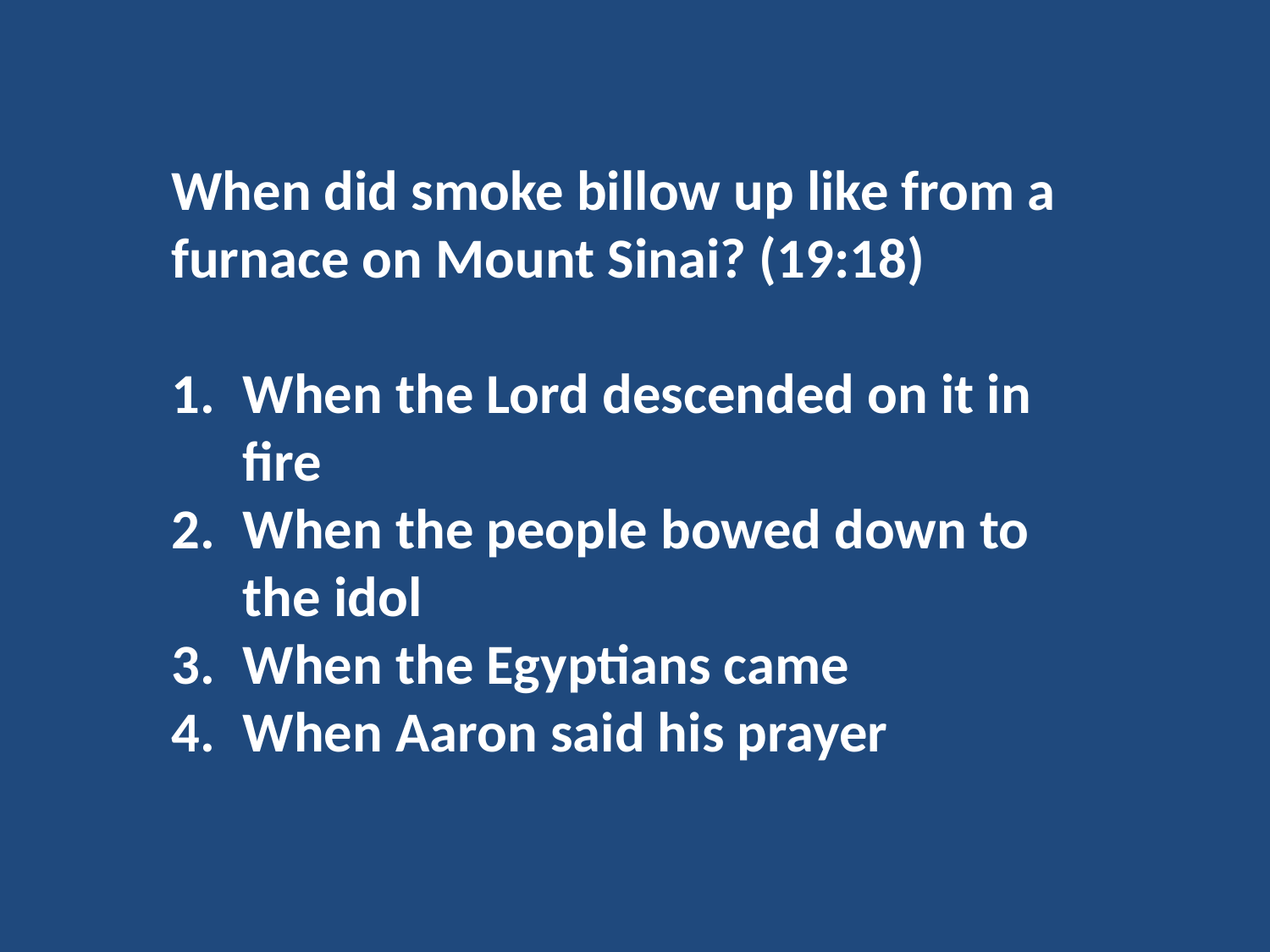

When did smoke billow up like from a furnace on Mount Sinai? (19:18)

When the Lord descended on it in fire
When the people bowed down to the idol
When the Egyptians came
When Aaron said his prayer